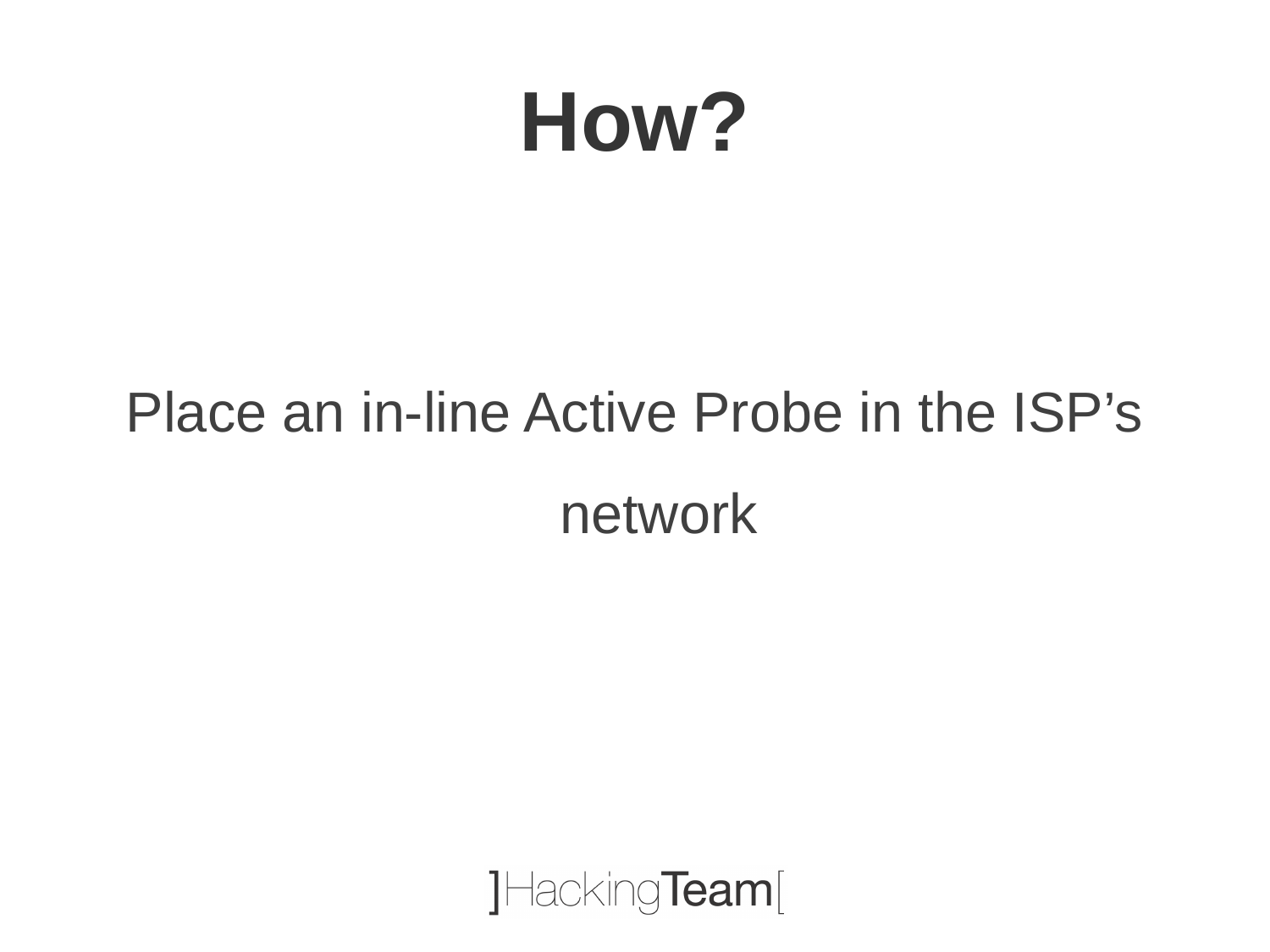

# How?

Place an in-line Active Probe in the ISP’s network